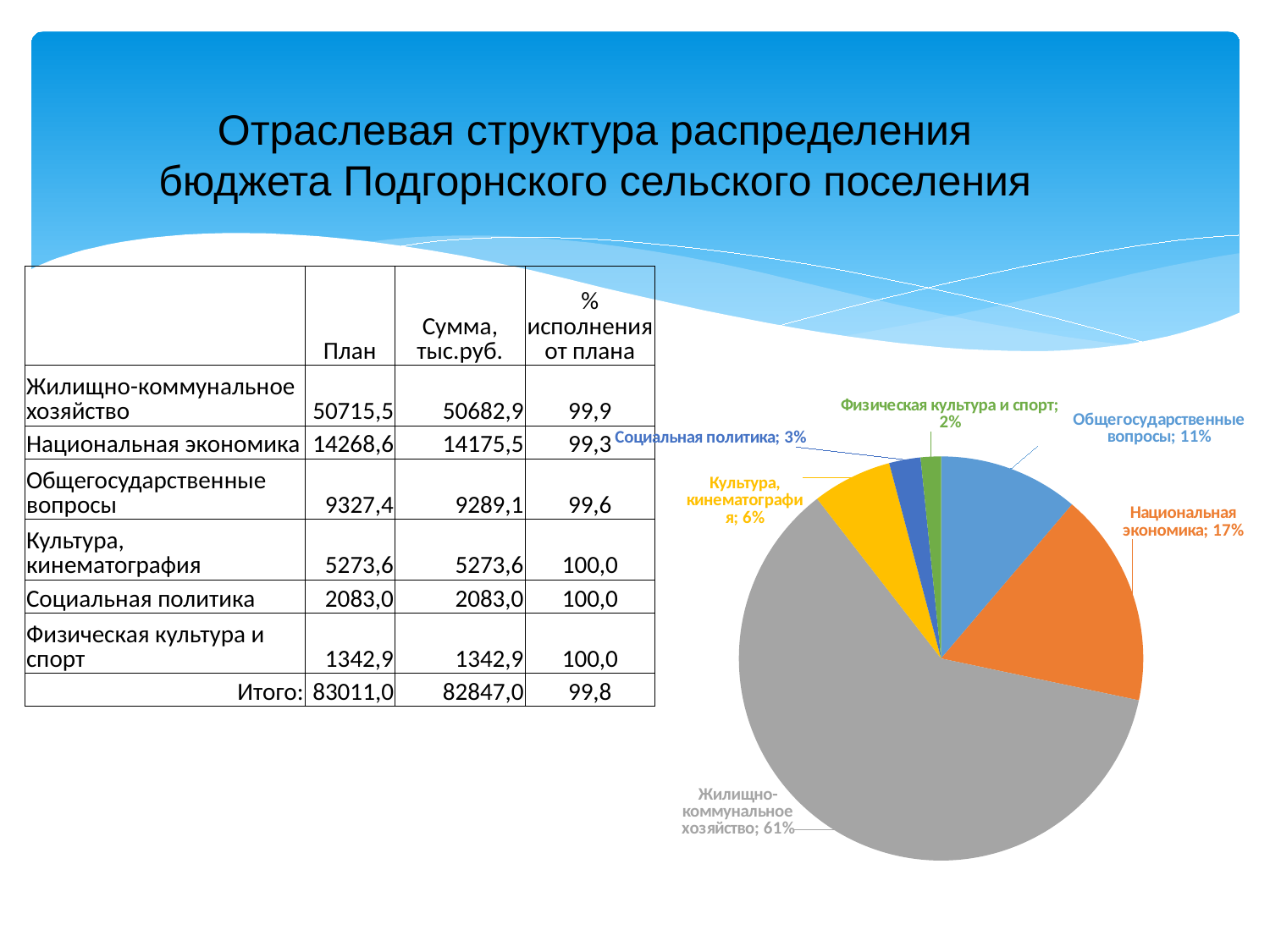

Отраслевая структура распределения бюджета Подгорнского сельского поселения
|  | План | Сумма, тыс.руб. | % исполнения от плана |
| --- | --- | --- | --- |
| Жилищно-коммунальное хозяйство | 50715,5 | 50682,9 | 99,9 |
| Национальная экономика | 14268,6 | 14175,5 | 99,3 |
| Общегосударственные вопросы | 9327,4 | 9289,1 | 99,6 |
| Культура, кинематография | 5273,6 | 5273,6 | 100,0 |
| Социальная политика | 2083,0 | 2083,0 | 100,0 |
| Физическая культура и спорт | 1342,9 | 1342,9 | 100,0 |
| Итого: | 83011,0 | 82847,0 | 99,8 |

### Chart

| Category |  |
|---|---|
| Общегосударственные вопросы | 9289.1 |
| Национальная экономика | 14175.5 |
| Жилищно-коммунальное хозяйство | 50682.9 |
| Культура, кинематография | 5273.6 |
| Социальная политика | 2083.0 |
| Физическая культура и спорт | 1342.9 |